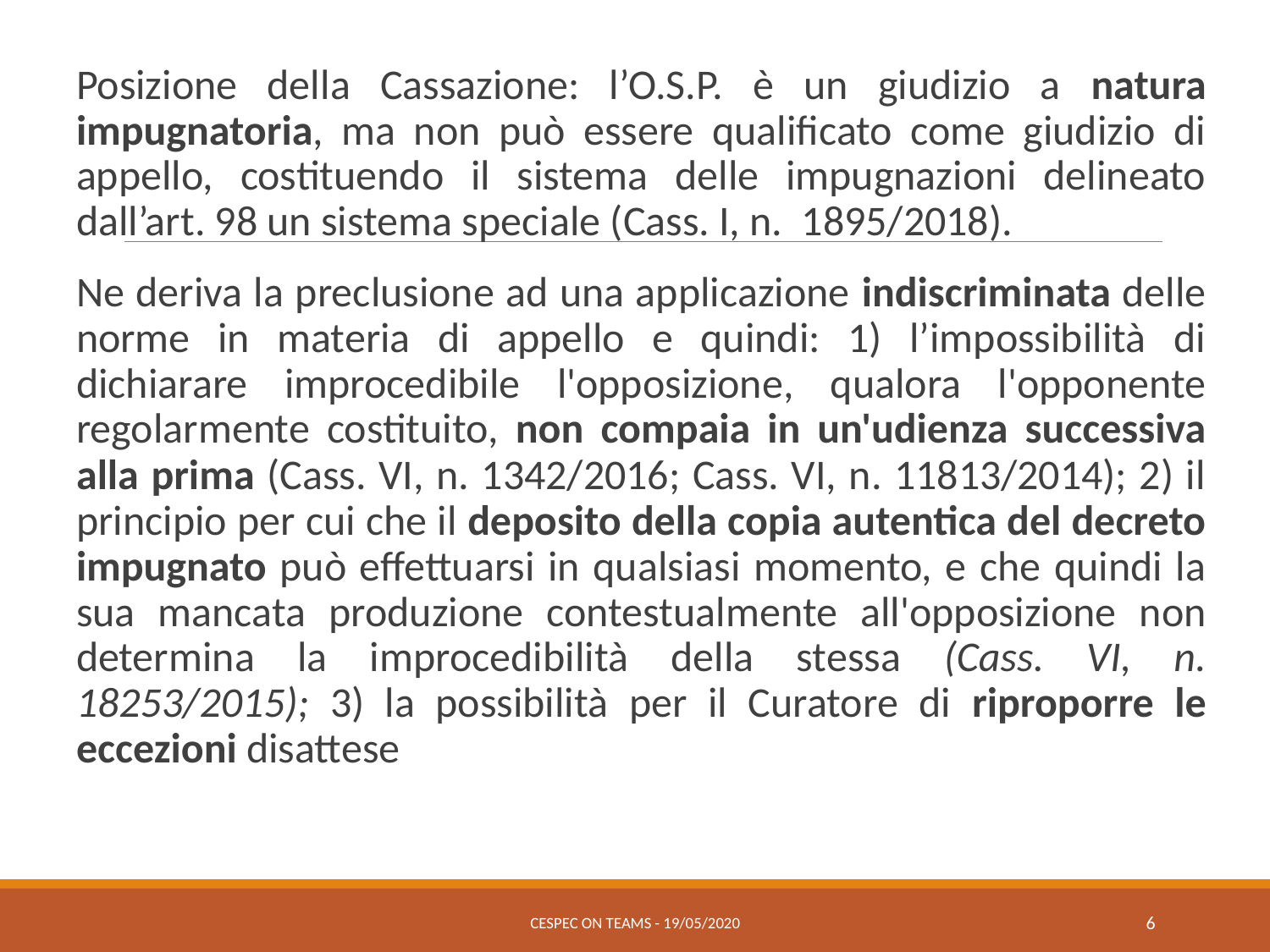

Posizione della Cassazione: l’O.S.P. è un giudizio a natura impugnatoria, ma non può essere qualificato come giudizio di appello, costituendo il sistema delle impugnazioni delineato dall’art. 98 un sistema speciale (Cass. I, n.  1895/2018).
Ne deriva la preclusione ad una applicazione indiscriminata delle norme in materia di appello e quindi: 1) l’impossibilità di dichiarare improcedibile l'opposizione, qualora l'opponente regolarmente costituito, non compaia in un'udienza successiva alla prima (Cass. VI, n. 1342/2016; Cass. VI, n. 11813/2014); 2) il principio per cui che il deposito della copia autentica del decreto impugnato può effettuarsi in qualsiasi momento, e che quindi la sua mancata produzione contestualmente all'opposizione non determina la improcedibilità della stessa (Cass. VI, n. 18253/2015); 3) la possibilità per il Curatore di riproporre le eccezioni disattese
CESPEC ON TEAMS - 19/05/2020
6